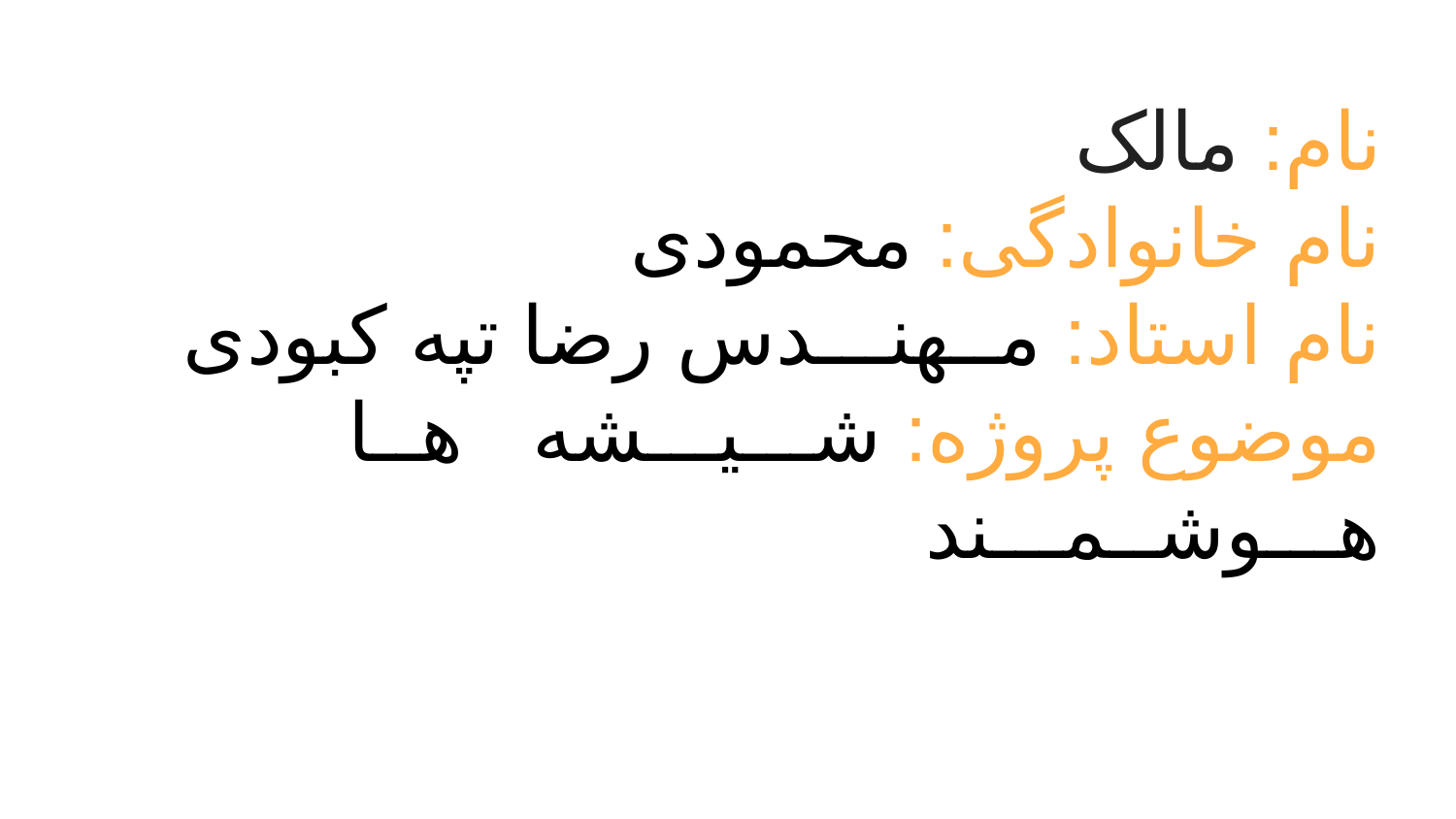

# نام: مالک
نام خانوادگی: محمودی
نام استاد: مــهنـــدس رضا تپه کبودی
موضوع پروژه: شـــیـــشه هــاے هـــوشــمـــند

                           تـــــــابـــــســـتــــان1402